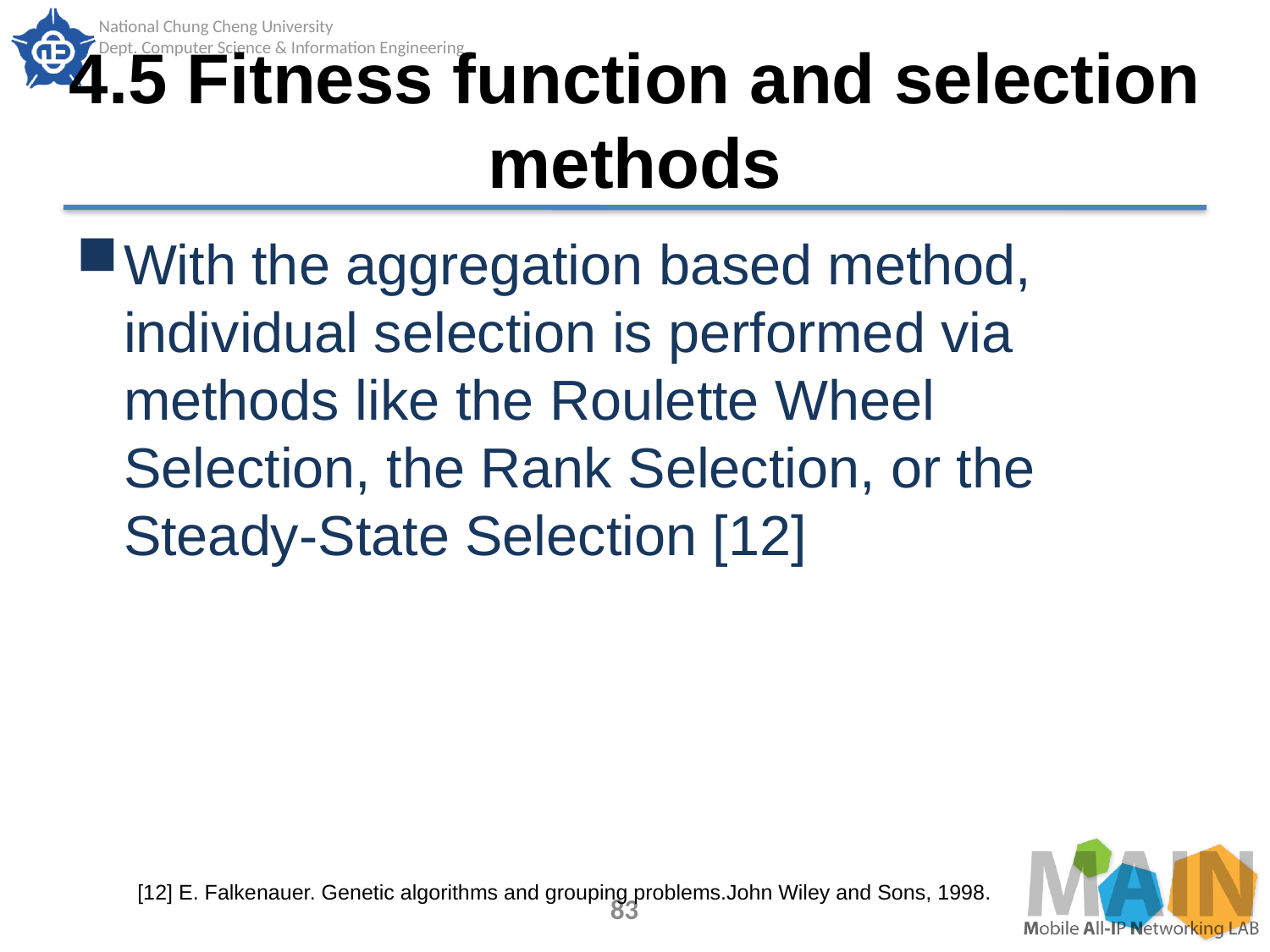

# 4.5 Fitness function and selection methods
With the aggregation based method, individual selection is performed via methods like the Roulette Wheel Selection, the Rank Selection, or the Steady-State Selection [12]
[12] E. Falkenauer. Genetic algorithms and grouping problems.John Wiley and Sons, 1998.
83